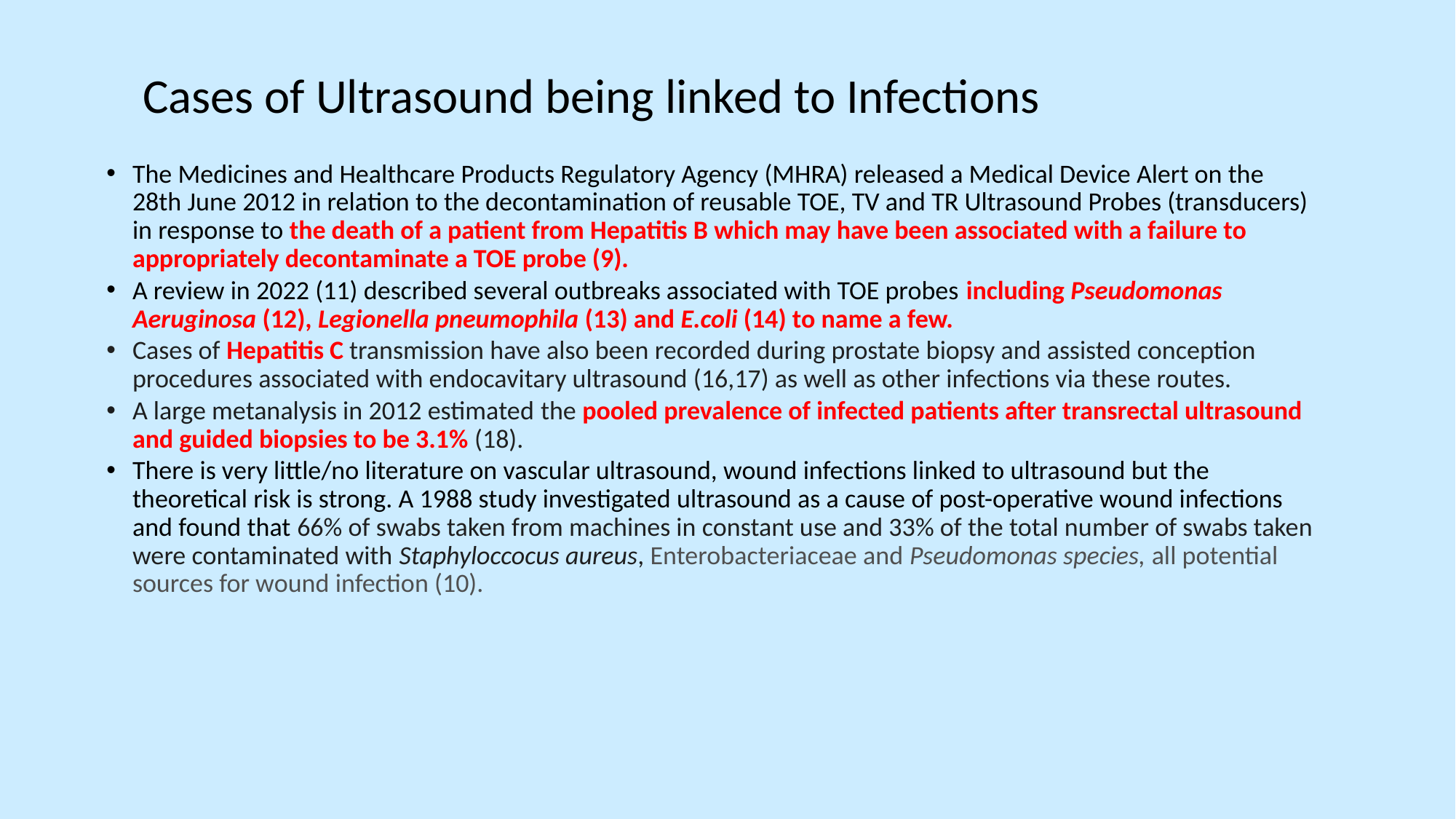

Cases of Ultrasound being linked to Infections
The Medicines and Healthcare Products Regulatory Agency (MHRA) released a Medical Device Alert on the 28th June 2012 in relation to the decontamination of reusable TOE, TV and TR Ultrasound Probes (transducers) in response to the death of a patient from Hepatitis B which may have been associated with a failure to appropriately decontaminate a TOE probe (9).
A review in 2022 (11) described several outbreaks associated with TOE probes including Pseudomonas Aeruginosa (12), Legionella pneumophila (13) and E.coli (14) to name a few.
Cases of Hepatitis C transmission have also been recorded during prostate biopsy and assisted conception procedures associated with endocavitary ultrasound (16,17) as well as other infections via these routes.
A large metanalysis in 2012 estimated the pooled prevalence of infected patients after transrectal ultrasound and guided biopsies to be 3.1% (18).
There is very little/no literature on vascular ultrasound, wound infections linked to ultrasound but the theoretical risk is strong. A 1988 study investigated ultrasound as a cause of post-operative wound infections and found that 66% of swabs taken from machines in constant use and 33% of the total number of swabs taken were contaminated with Staphyloccocus aureus, Enterobacteriaceae and Pseudomonas species, all potential sources for wound infection (10).